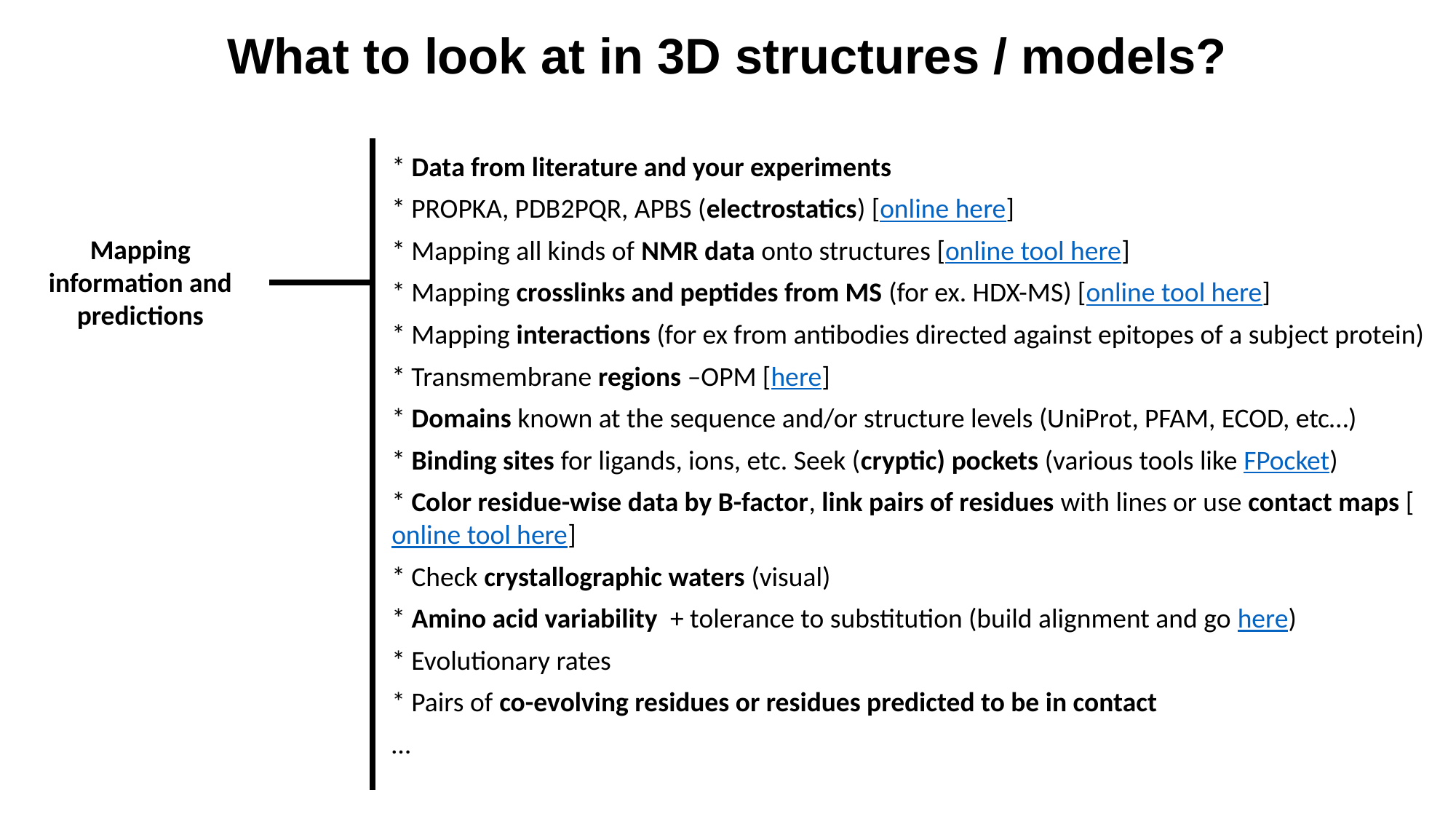

What to look at in 3D structures / models?
* Data from literature and your experiments
* PROPKA, PDB2PQR, APBS (electrostatics) [online here]
* Mapping all kinds of NMR data onto structures [online tool here]
* Mapping crosslinks and peptides from MS (for ex. HDX-MS) [online tool here]
* Mapping interactions (for ex from antibodies directed against epitopes of a subject protein)
* Transmembrane regions –OPM [here]
* Domains known at the sequence and/or structure levels (UniProt, PFAM, ECOD, etc…)
* Binding sites for ligands, ions, etc. Seek (cryptic) pockets (various tools like FPocket)
* Color residue-wise data by B-factor, link pairs of residues with lines or use contact maps [online tool here]
* Check crystallographic waters (visual)
* Amino acid variability  + tolerance to substitution (build alignment and go here)
* Evolutionary rates
* Pairs of co-evolving residues or residues predicted to be in contact
…
Mapping information and predictions